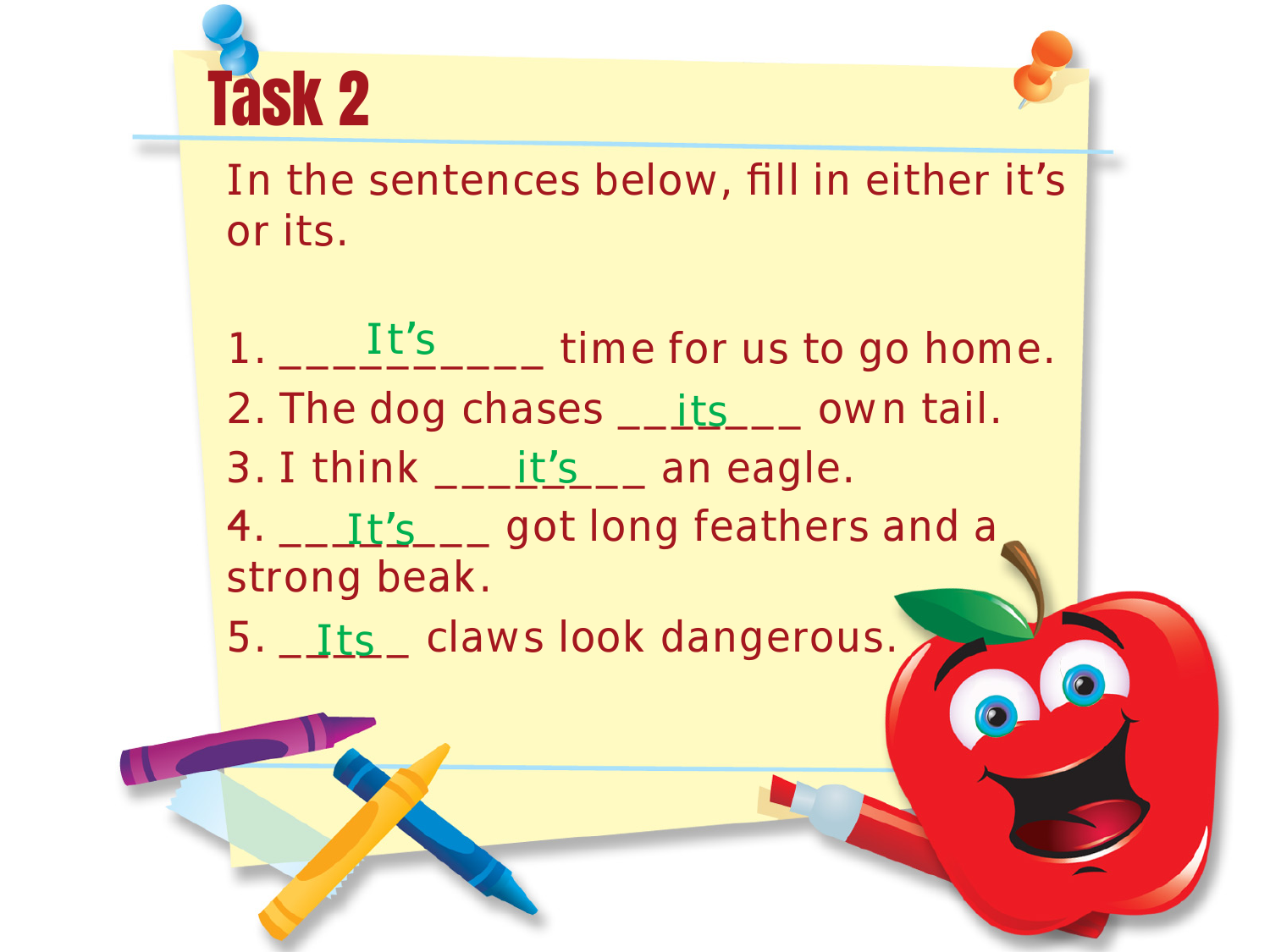

Task 2
In the sentences below, fill in either it’s or its.

1. __________ time for us to go home.
2. The dog chases _______ own tail.
3. I think ________ an eagle.
4. ________ got long feathers and a strong beak.
5. _____ claws look dangerous.

It’s
its
it’s
It’s
Its